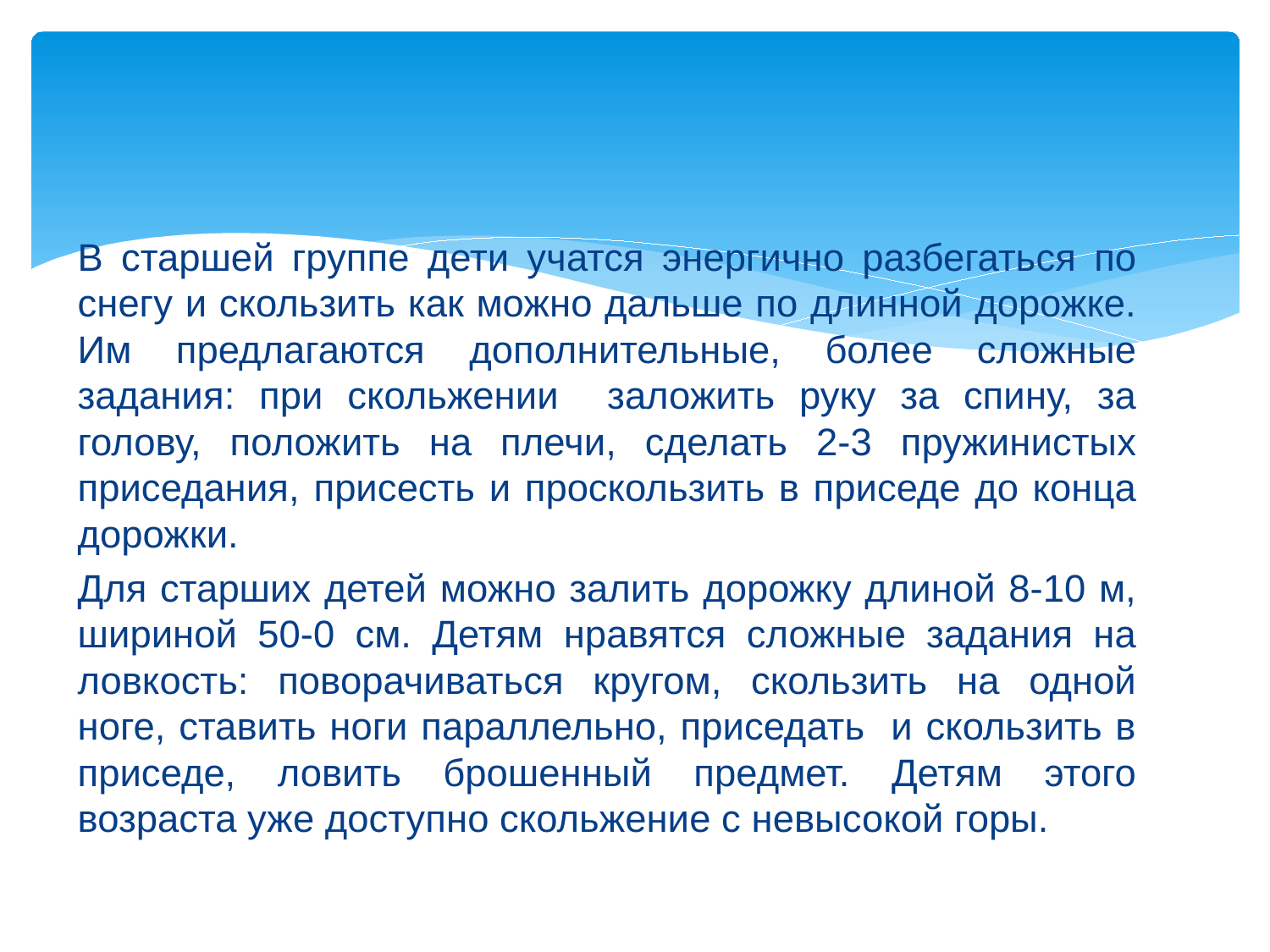

#
В старшей группе дети учатся энергично разбегаться по снегу и скользить как можно дальше по длинной дорожке. Им предлагаются дополнительные, более сложные задания: при скольжении  заложить руку за спину, за голову, положить на плечи, сделать 2-3 пружинистых приседания, присесть и проскользить в приседе до конца дорожки.
Для старших детей можно залить дорожку длиной 8-10 м, шириной 50-0 см. Детям нравятся сложные задания на ловкость: поворачиваться кругом, скользить на одной ноге, ставить ноги параллельно, приседать  и скользить в приседе, ловить брошенный предмет. Детям этого возраста уже доступно скольжение с невысокой горы.